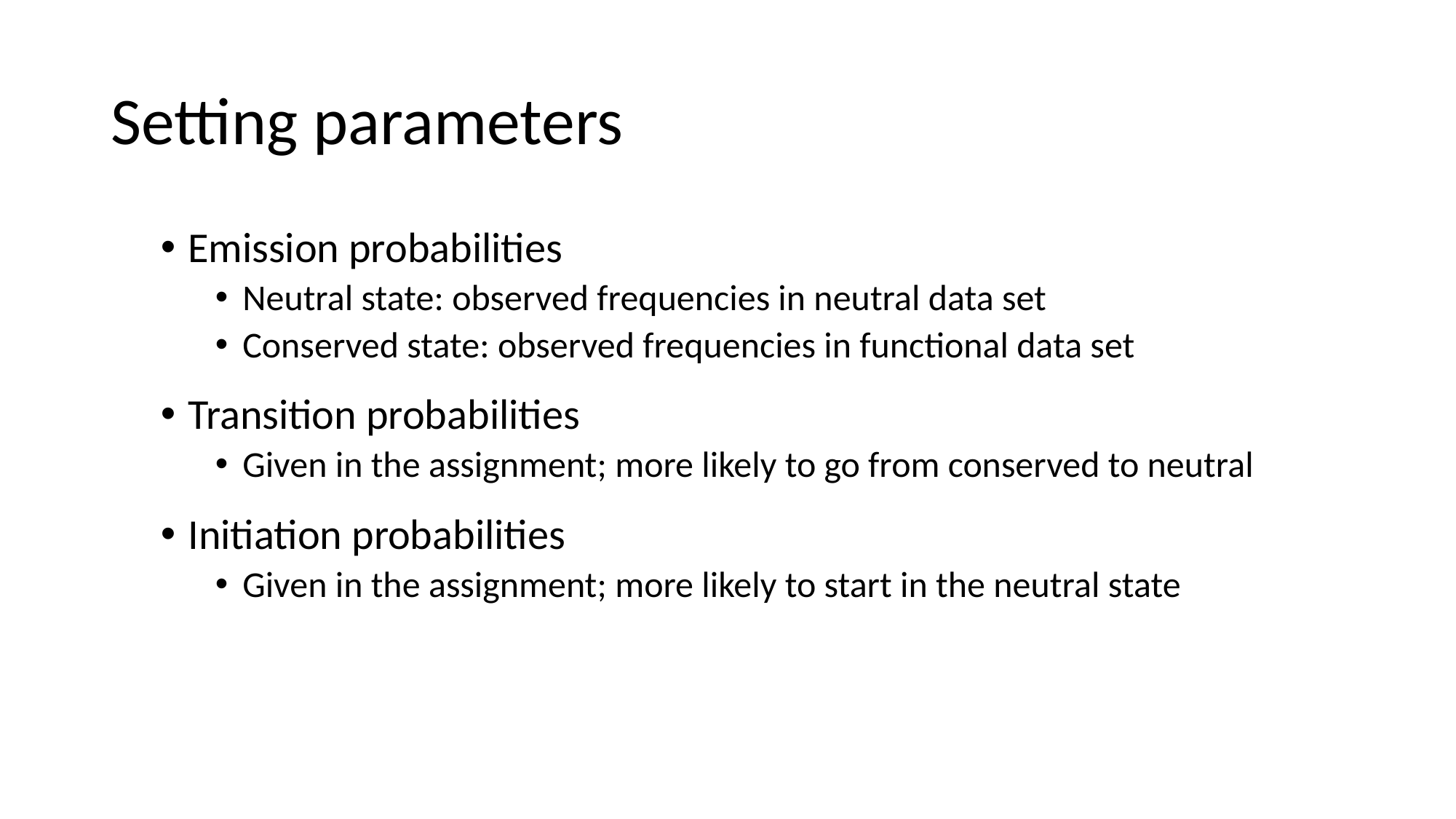

# Setting parameters
Emission probabilities
Neutral state: observed frequencies in neutral data set
Conserved state: observed frequencies in functional data set
Transition probabilities
Given in the assignment; more likely to go from conserved to neutral
Initiation probabilities
Given in the assignment; more likely to start in the neutral state